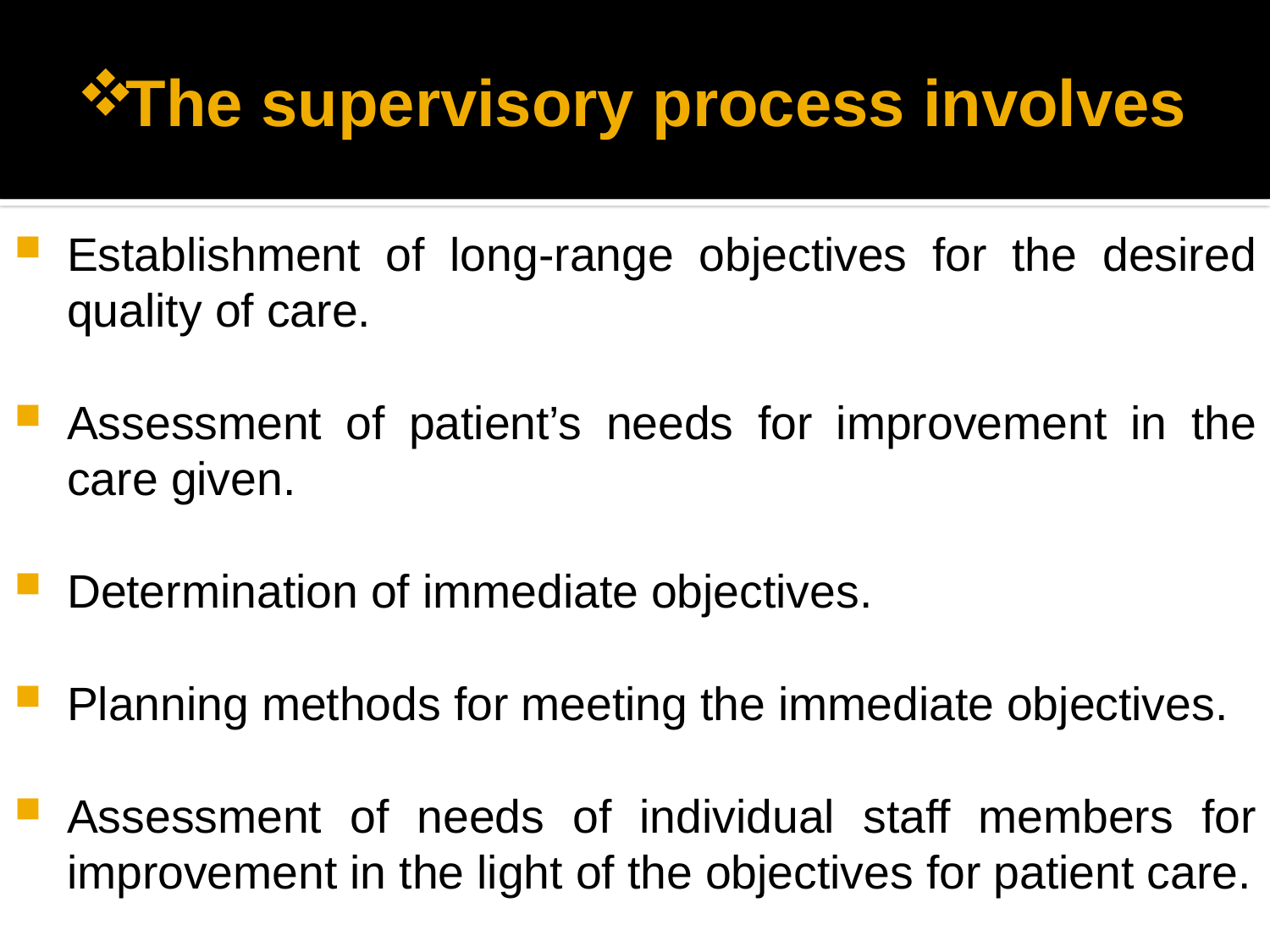

# The supervisory process involves
Establishment of long-range objectives for the desired quality of care.

Assessment of patient’s needs for improvement in the care given.

Determination of immediate objectives.

Planning methods for meeting the immediate objectives.

Assessment of needs of individual staff members for improvement in the light of the objectives for patient care.